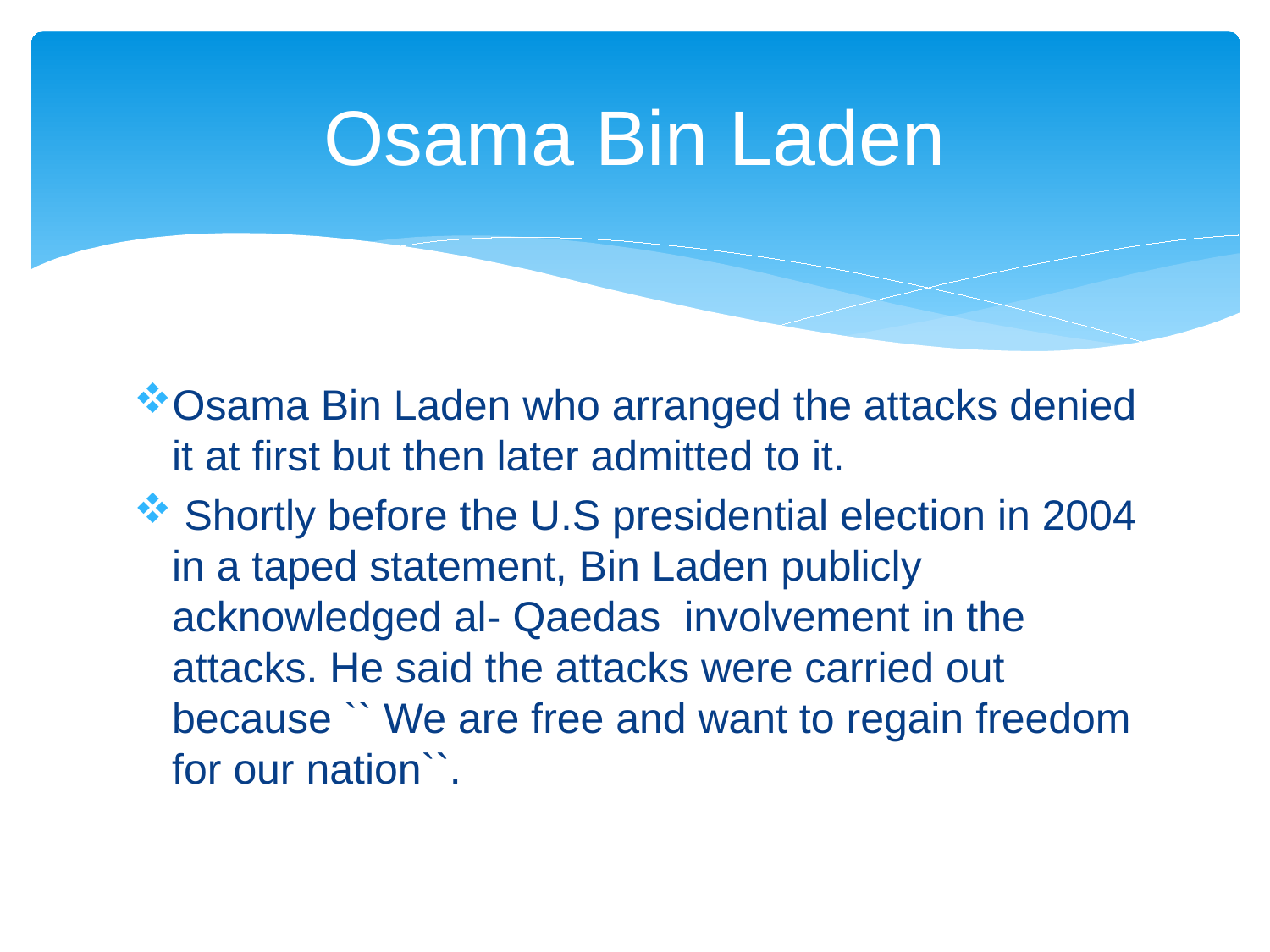

# Osama Bin Laden
Osama Bin Laden who arranged the attacks denied it at first but then later admitted to it.
 Shortly before the U.S presidential election in 2004 in a taped statement, Bin Laden publicly acknowledged al- Qaedas  involvement in the attacks. He said the attacks were carried out because `` We are free and want to regain freedom for our nation``.